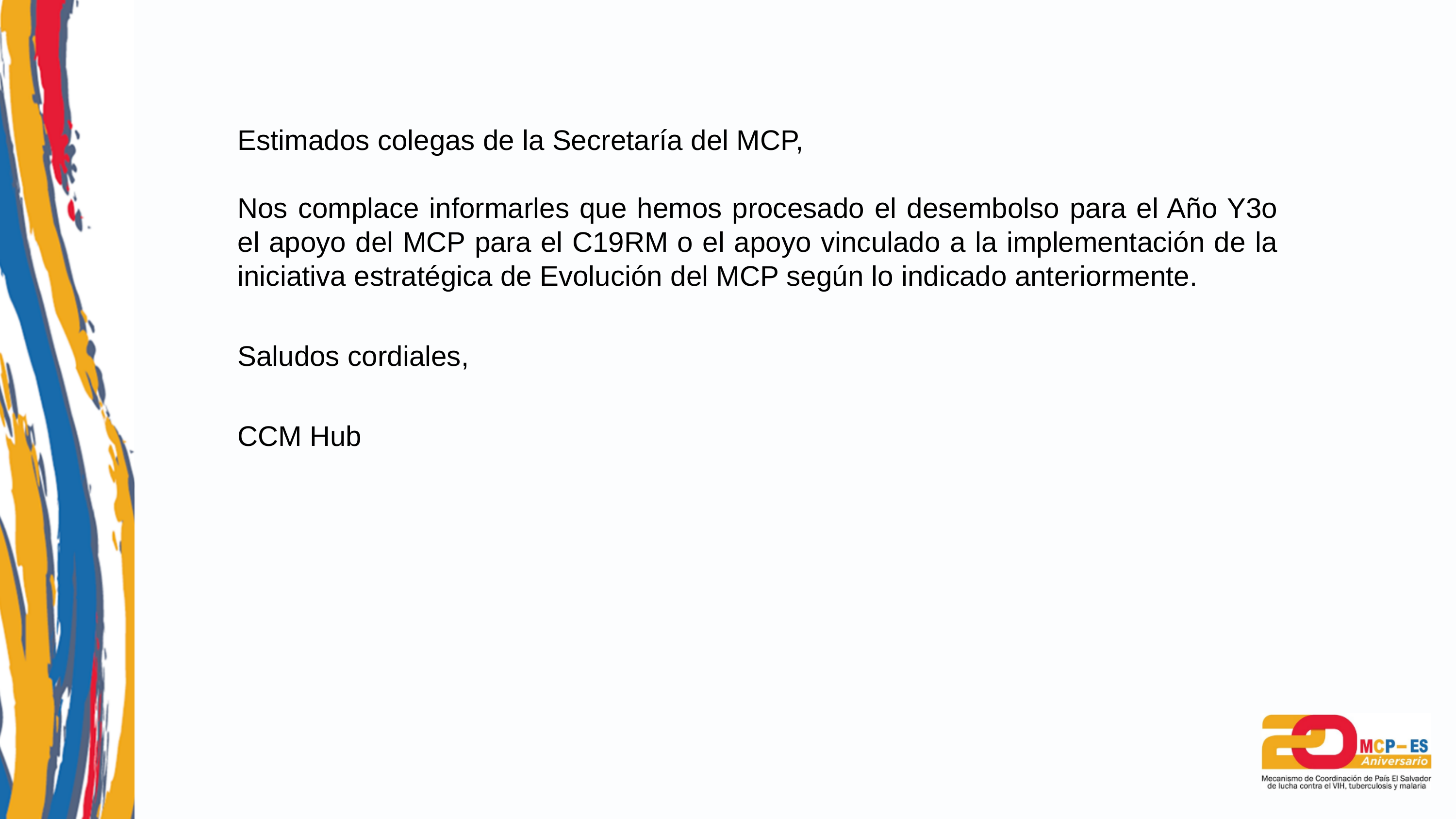

Estimados colegas de la Secretaría del MCP,
Nos complace informarles que hemos procesado el desembolso para el Año Y3o el apoyo del MCP para el C19RM o el apoyo vinculado a la implementación de la iniciativa estratégica de Evolución del MCP según lo indicado anteriormente.
Saludos cordiales,
CCM Hub